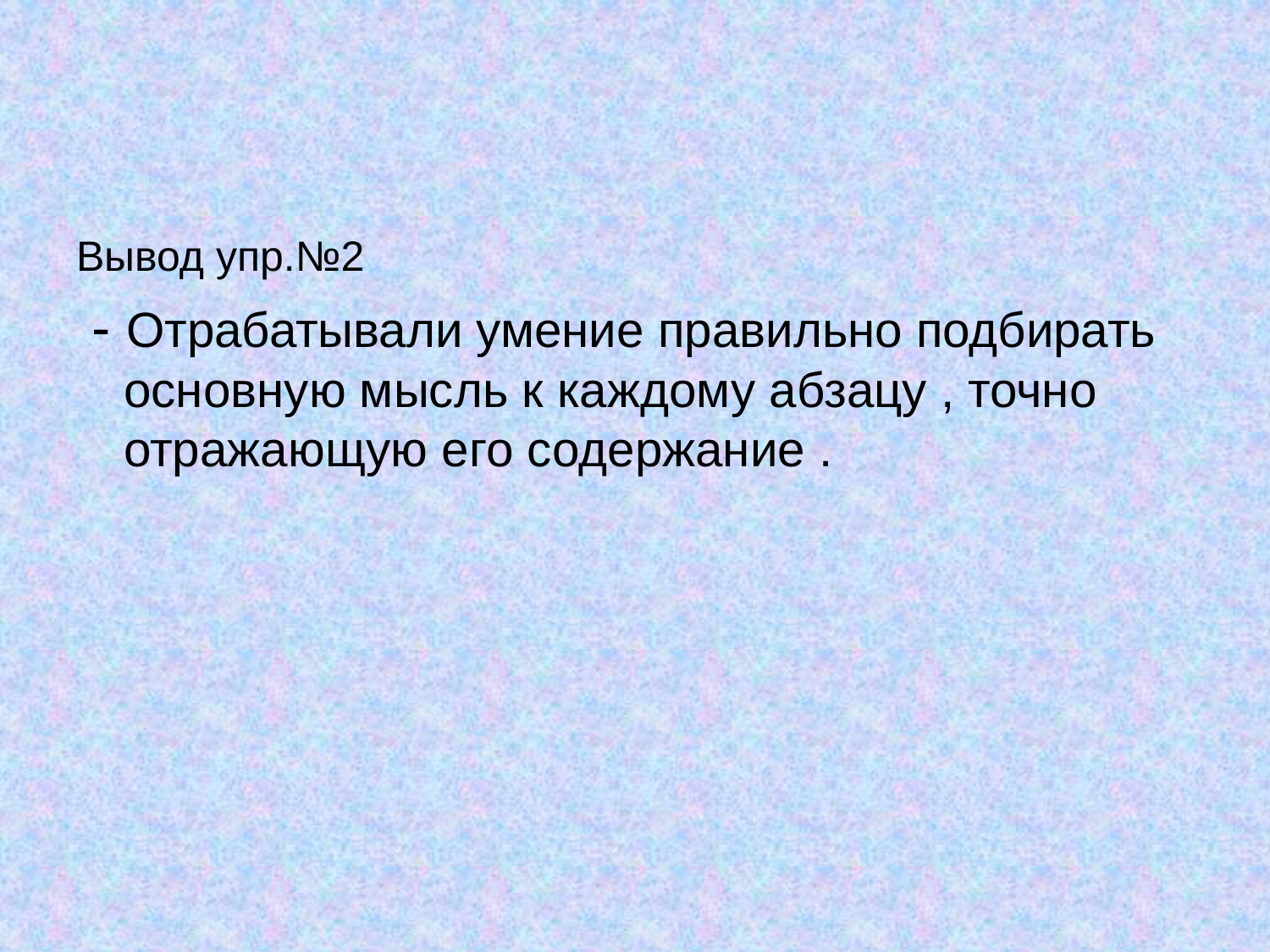

Вывод упр.№2
 - Отрабатывали умение правильно подбирать основную мысль к каждому абзацу , точно отражающую его содержание .